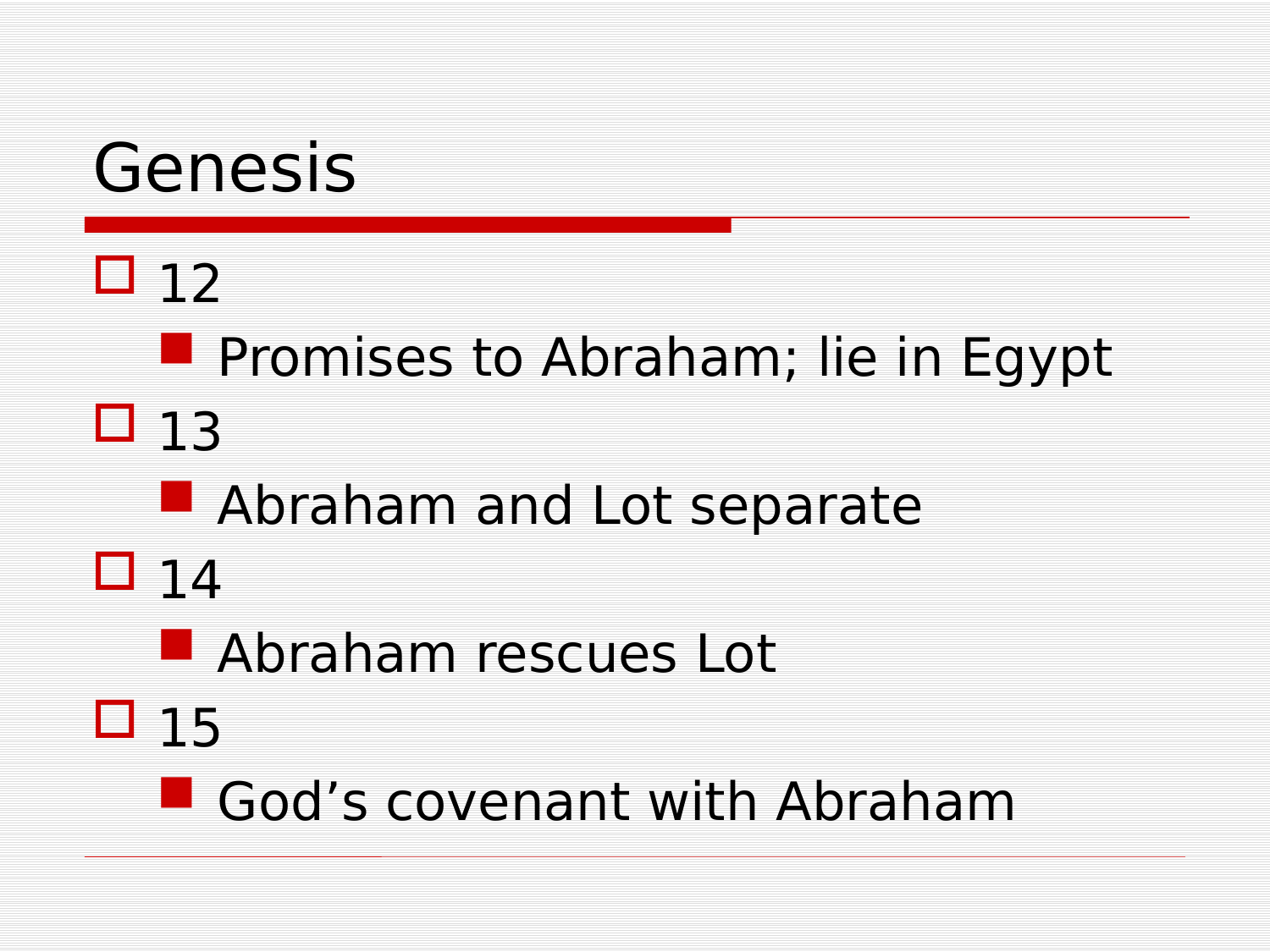

# Genesis
12
Promises to Abraham; lie in Egypt
13
Abraham and Lot separate
14
Abraham rescues Lot
15
God’s covenant with Abraham